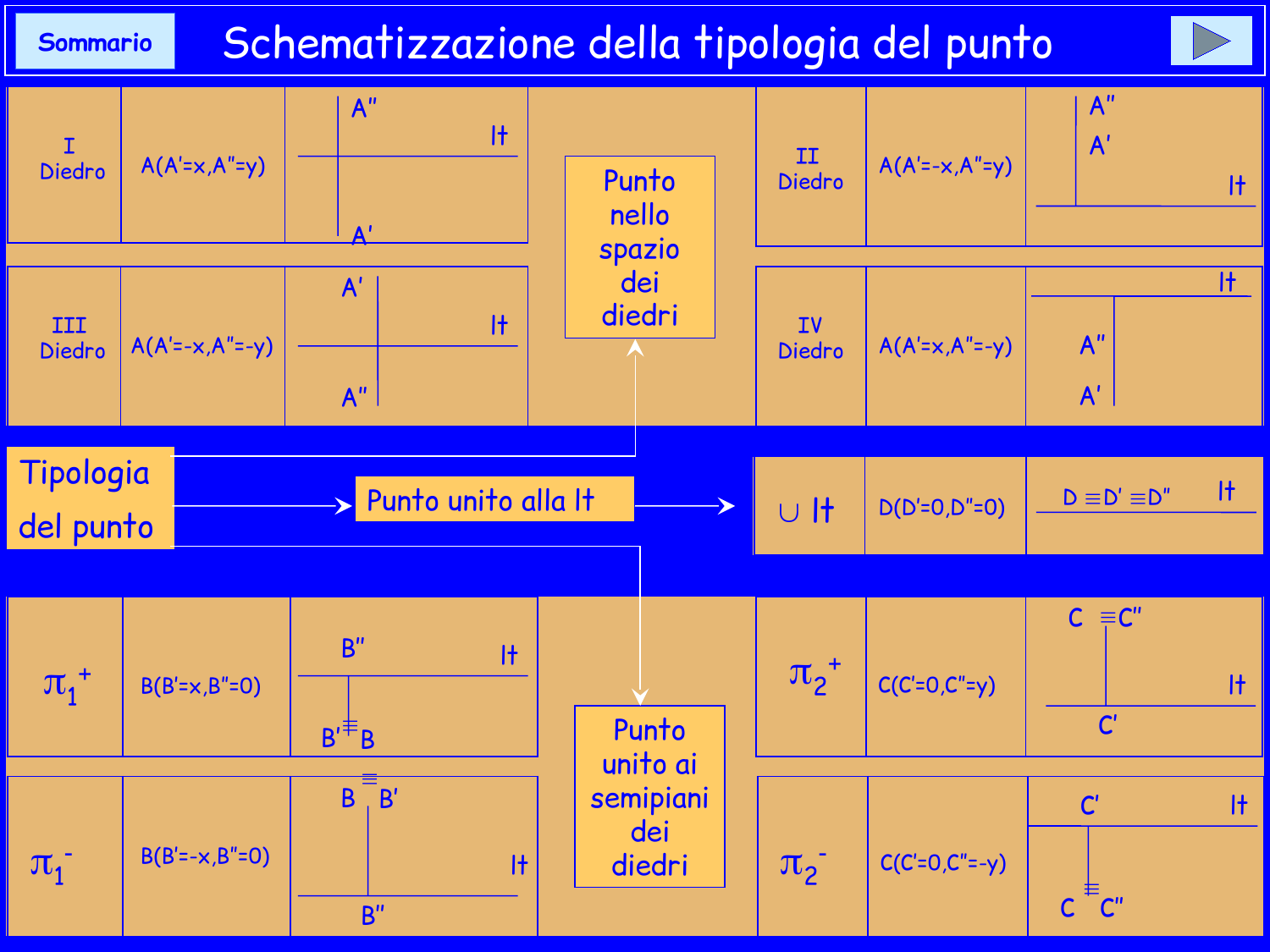

# Schematizzazione della tipologia del punto
Sommario

A’’

A’’
|  |  |  |
| --- | --- | --- |
|  |  |  |
| --- | --- | --- |

lt
A’
I
Diedro
II
Diedro
A(A’=x,A”=y)
A(A’=-x,A”=y)

Punto nello spazio dei diedri
lt

A’
lt
A’
|  |  |  |
| --- | --- | --- |
|  |  |  |
| --- | --- | --- |

lt
III
Diedro
IV
Diedro
A’’
A(A’=-x,A”=-y)
A(A’=x,A”=-y)

A’
A’’
Tipologia
del punto

|  |  |  |
| --- | --- | --- |
≡
≡
lt
Punto unito alla lt
D    D’    D”
∪ lt
D(D’=0,D”=0)

≡

C
C’’
|  |  |  |
| --- | --- | --- |
|  |  |  |
| --- | --- | --- |
B’’

lt
π2+
π1+
lt
C(C’=0,C”=y)
B(B’=x,B”=0)

≡
C’
Punto unito ai semipiani dei diedri

B’
B
≡
B
|  |  |  |
| --- | --- | --- |
|  |  |  |
| --- | --- | --- |
B’
C’
lt

π1−
π2−

B(B’=-x,B”=0)
C(C’=0,C”=-y)
lt
≡
C
C’’
B’’